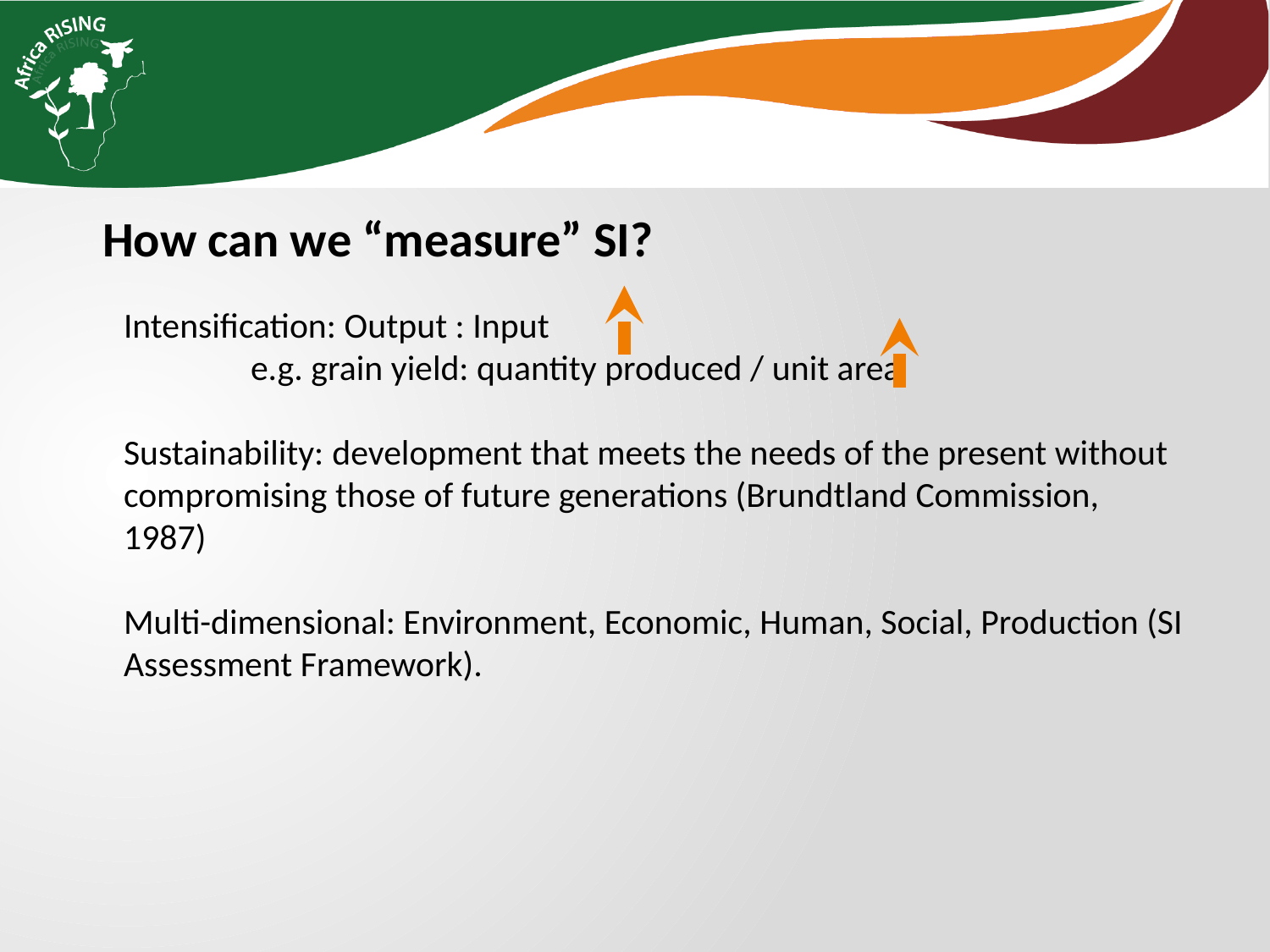

How can we “measure” SI?
Intensification: Output : Input
	e.g. grain yield: quantity produced / unit area

Sustainability: development that meets the needs of the present without compromising those of future generations (Brundtland Commission, 1987)

Multi-dimensional: Environment, Economic, Human, Social, Production (SI Assessment Framework).